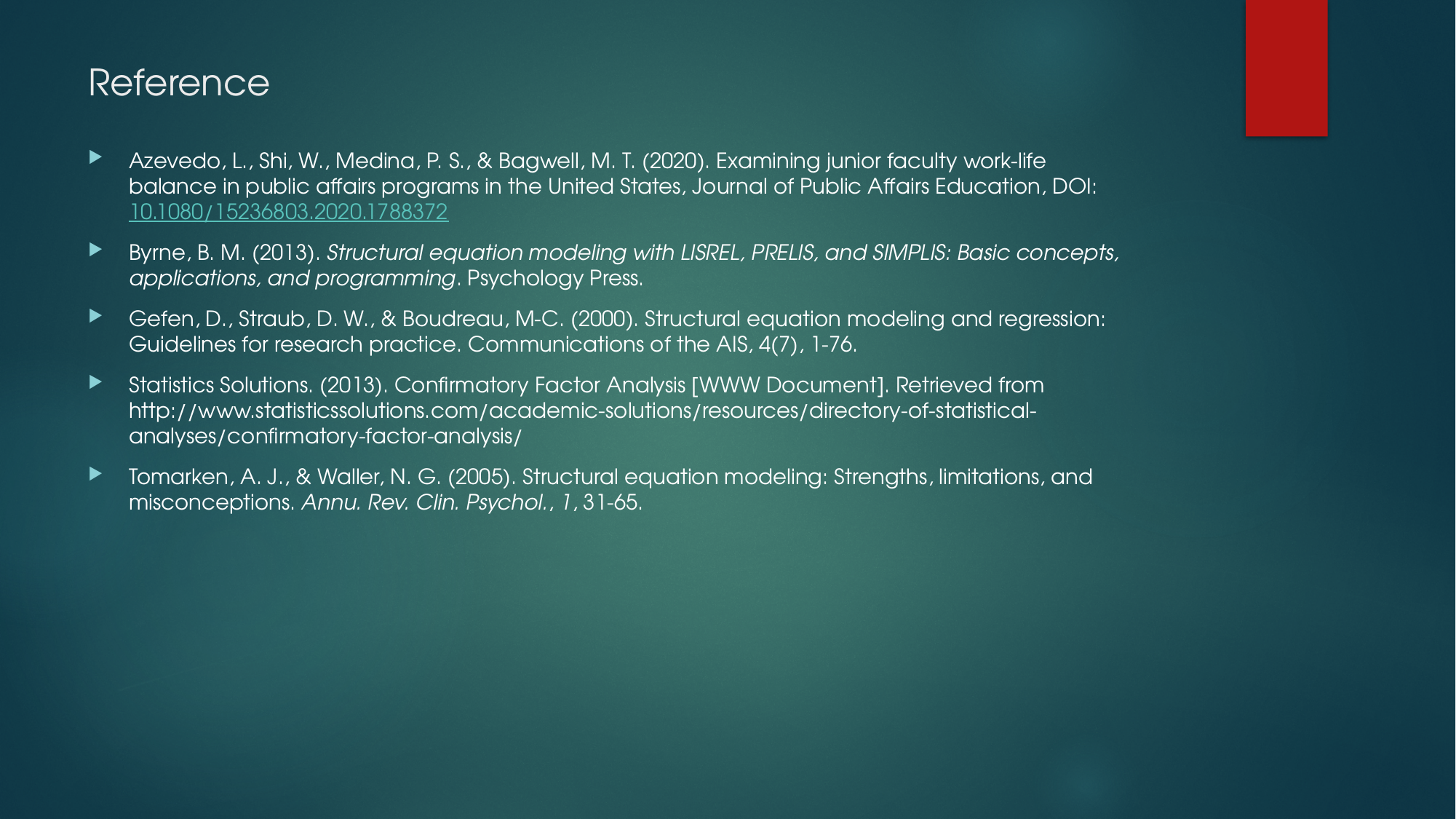

# Reference
Azevedo, L., Shi, W., Medina, P. S., & Bagwell, M. T. (2020). Examining junior faculty work-life balance in public affairs programs in the United States, Journal of Public Affairs Education, DOI: 10.1080/15236803.2020.1788372
Byrne, B. M. (2013). Structural equation modeling with LISREL, PRELIS, and SIMPLIS: Basic concepts, applications, and programming. Psychology Press.
Gefen, D., Straub, D. W., & Boudreau, M-C. (2000). Structural equation modeling and regression: Guidelines for research practice. Communications of the AIS, 4(7), 1-76.
Statistics Solutions. (2013). Confirmatory Factor Analysis [WWW Document]. Retrieved from http://www.statisticssolutions.com/academic-solutions/resources/directory-of-statistical-analyses/confirmatory-factor-analysis/
Tomarken, A. J., & Waller, N. G. (2005). Structural equation modeling: Strengths, limitations, and misconceptions. Annu. Rev. Clin. Psychol., 1, 31-65.